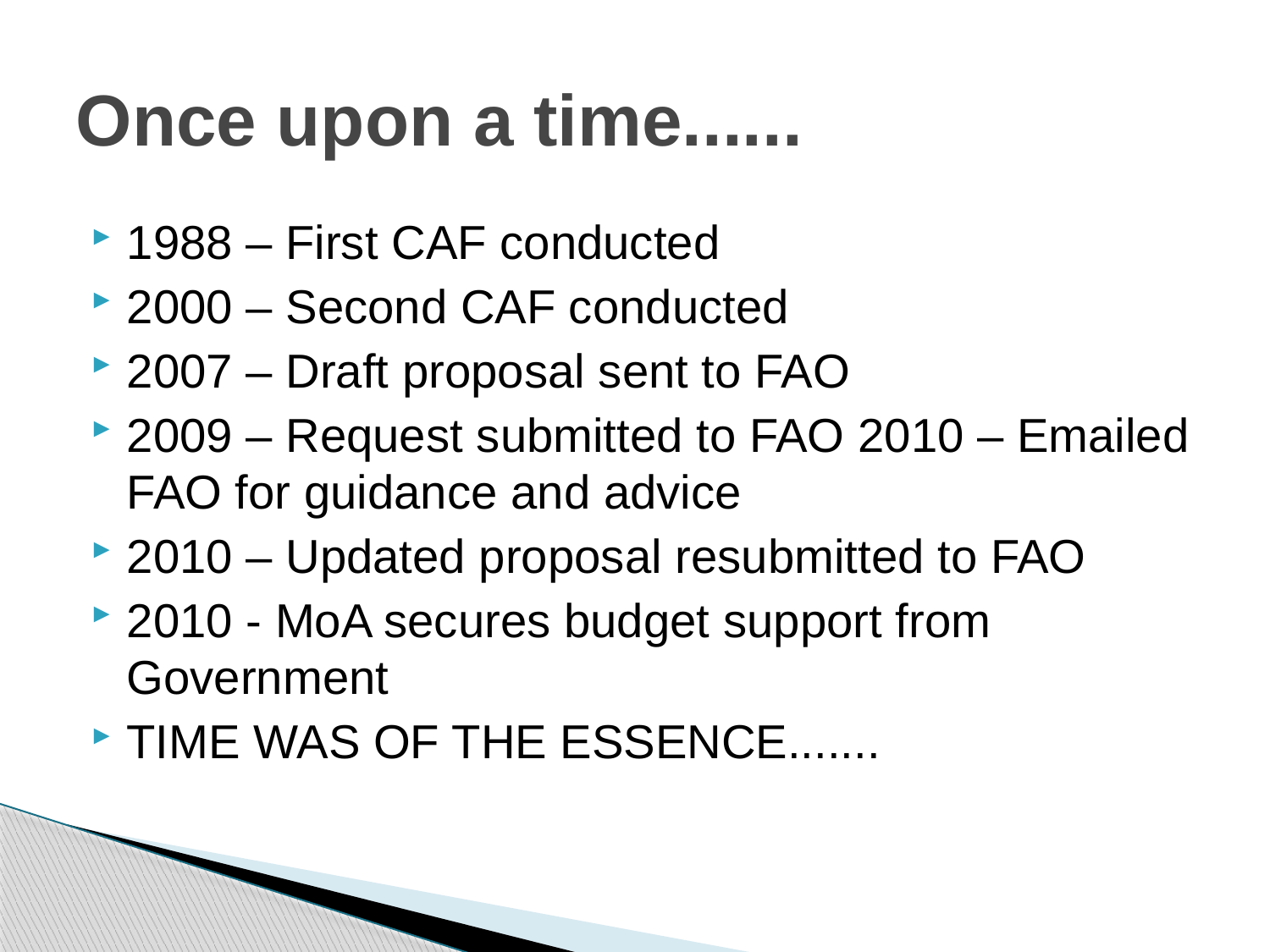

# Once upon a time......
1988 – First CAF conducted
2000 – Second CAF conducted
2007 – Draft proposal sent to FAO
2009 – Request submitted to FAO 2010 – Emailed FAO for guidance and advice
2010 – Updated proposal resubmitted to FAO
2010 - MoA secures budget support from Government
TIME WAS OF THE ESSENCE.......